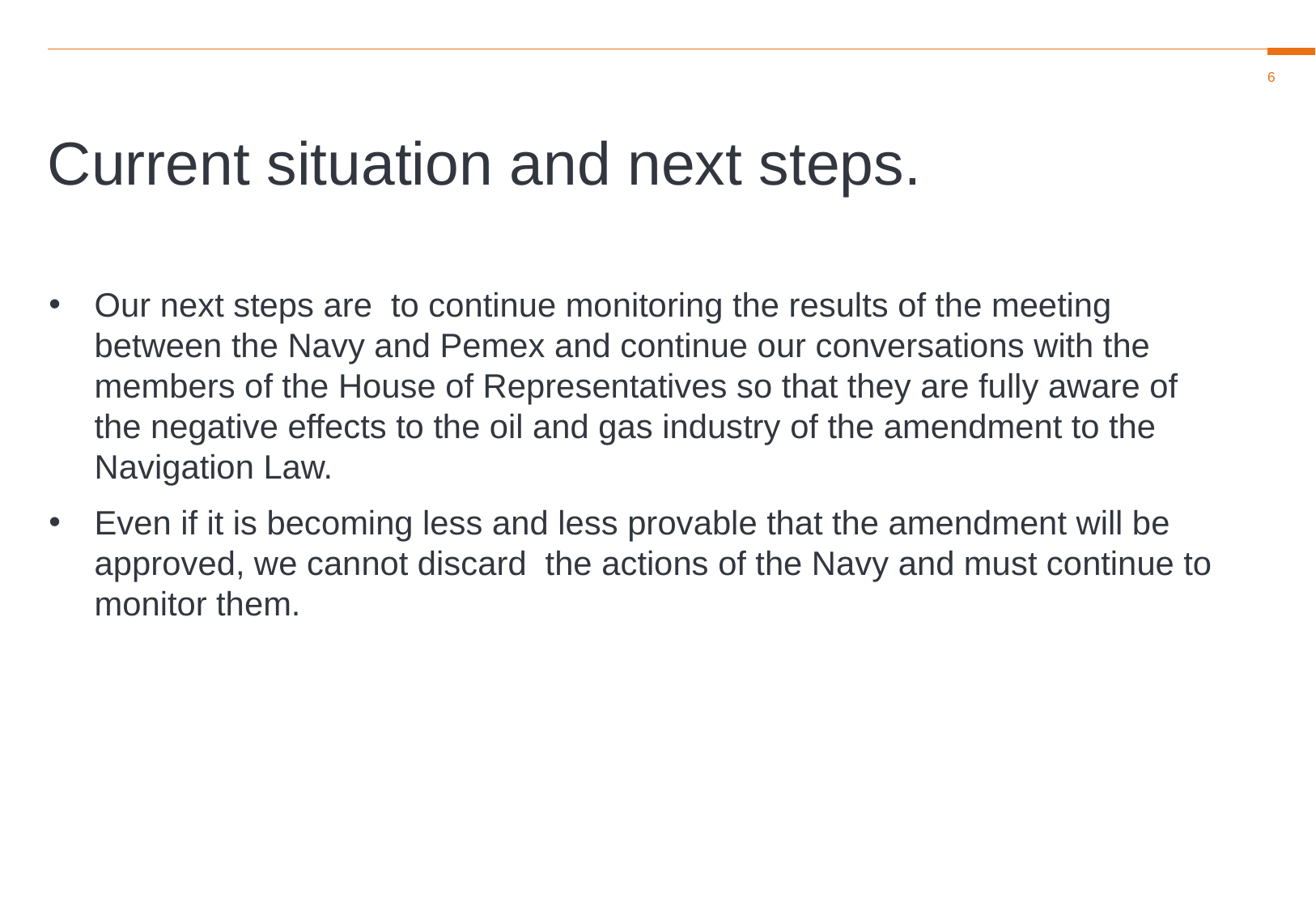

6
# Current situation and next steps.
Our next steps are  to continue monitoring the results of the meeting between the Navy and Pemex and continue our conversations with the members of the House of Representatives so that they are fully aware of the negative effects to the oil and gas industry of the amendment to the Navigation Law.
Even if it is becoming less and less provable that the amendment will be approved, we cannot discard  the actions of the Navy and must continue to monitor them.